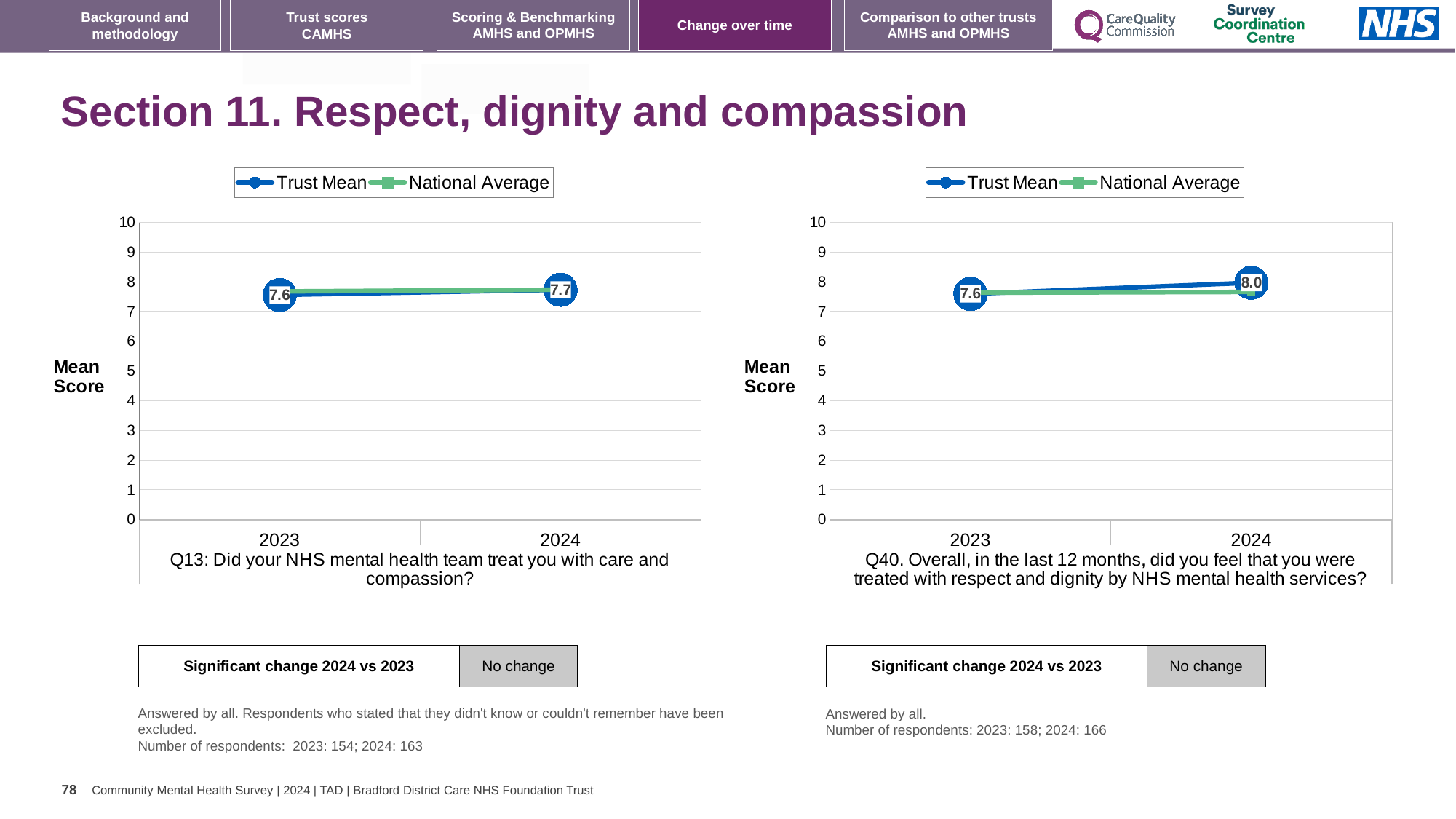

# Section 11. Respect, dignity and compassion

### Chart

| Category | Trust Mean | National Average |
|---|---|---|
| 2023 | 7.559917731920361 | 7.678162431183744 |
| 2024 | 7.733306960169286 | 7.736610119381567 |

### Chart

| Category | Trust Mean | National Average |
|---|---|---|
| 2023 | 7.594724718705657 | 7.635015753234295 |
| 2024 | 7.970824170926222 | 7.660837523733552 |
| Significant change 2024 vs 2023 | No change |
| --- | --- |
| Significant change 2024 vs 2023 | No change |
| --- | --- |
Answered by all. Respondents who stated that they didn't know or couldn't remember have been excluded.
Number of respondents:  2023: 154; 2024: 163
Answered by all.
Number of respondents: 2023: 158; 2024: 166

78